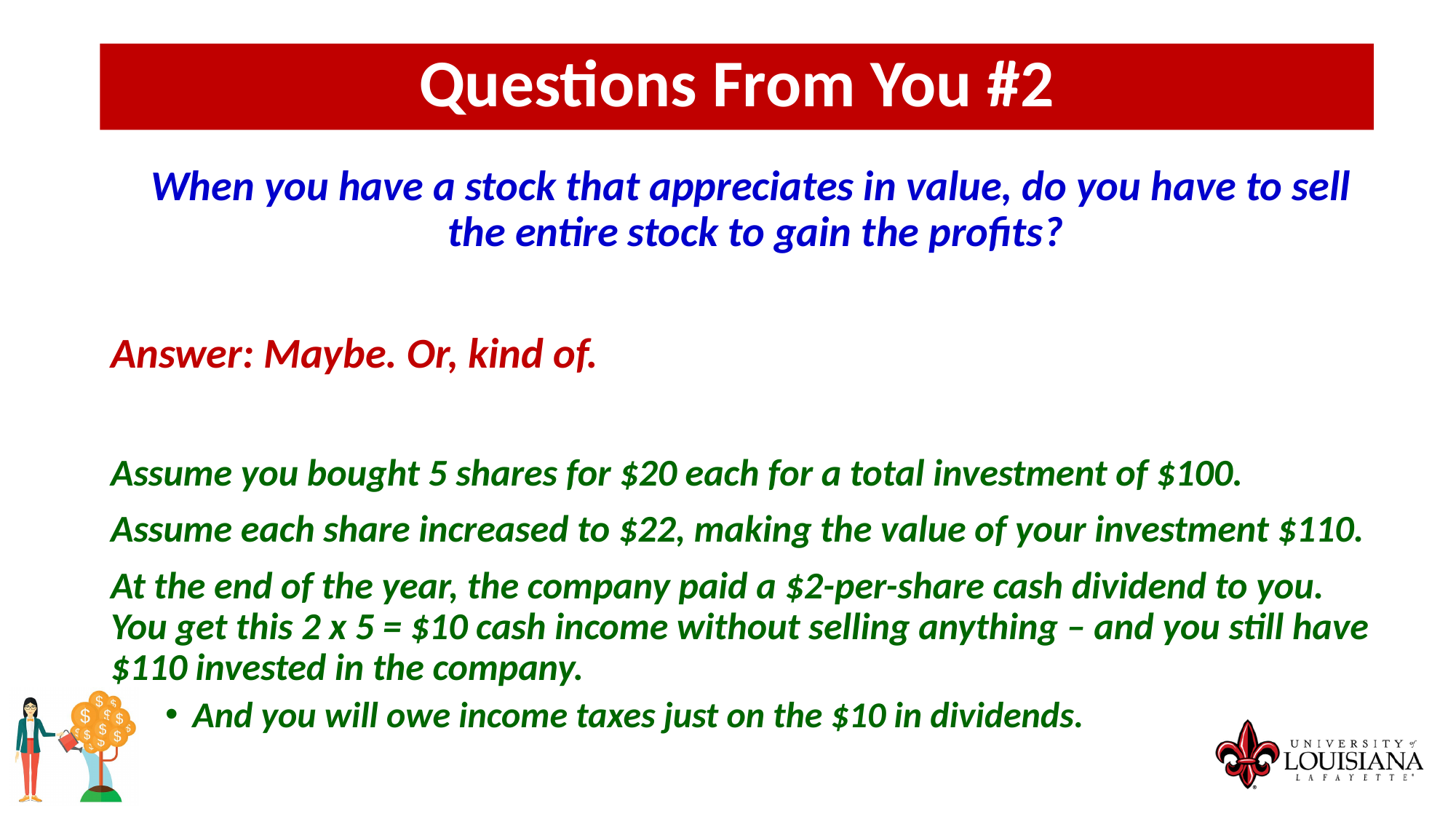

Questions From You #2
When you have a stock that appreciates in value, do you have to sell
 the entire stock to gain the profits?

Answer: Maybe. Or, kind of.

Assume you bought 5 shares for $20 each for a total investment of $100.
Assume each share increased to $22, making the value of your investment $110.
At the end of the year, the company paid a $2-per-share cash dividend to you. You get this 2 x 5 = $10 cash income without selling anything – and you still have $110 invested in the company.
And you will owe income taxes just on the $10 in dividends.